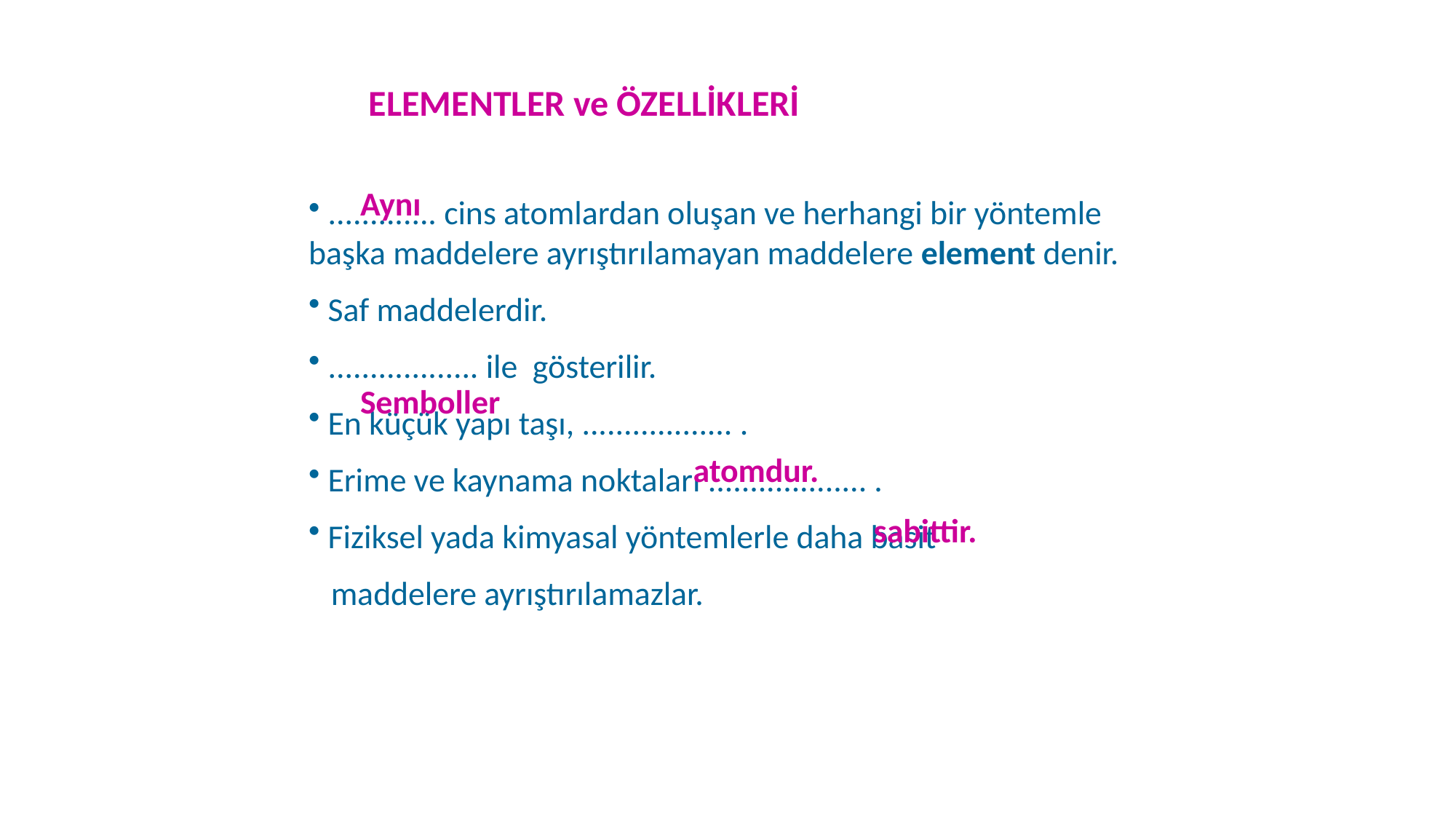

ELEMENTLER ve ÖZELLİKLERİ
Aynı
 ............. cins atomlardan oluşan ve herhangi bir yöntemle başka maddelere ayrıştırılamayan maddelere element denir.
 Saf maddelerdir.
 .................. ile  gösterilir.
 En küçük yapı taşı, .................. .
 Erime ve kaynama noktaları ................... .
 Fiziksel yada kimyasal yöntemlerle daha basit
   maddelere ayrıştırılamazlar.
Semboller
  atomdur.
  sabittir.